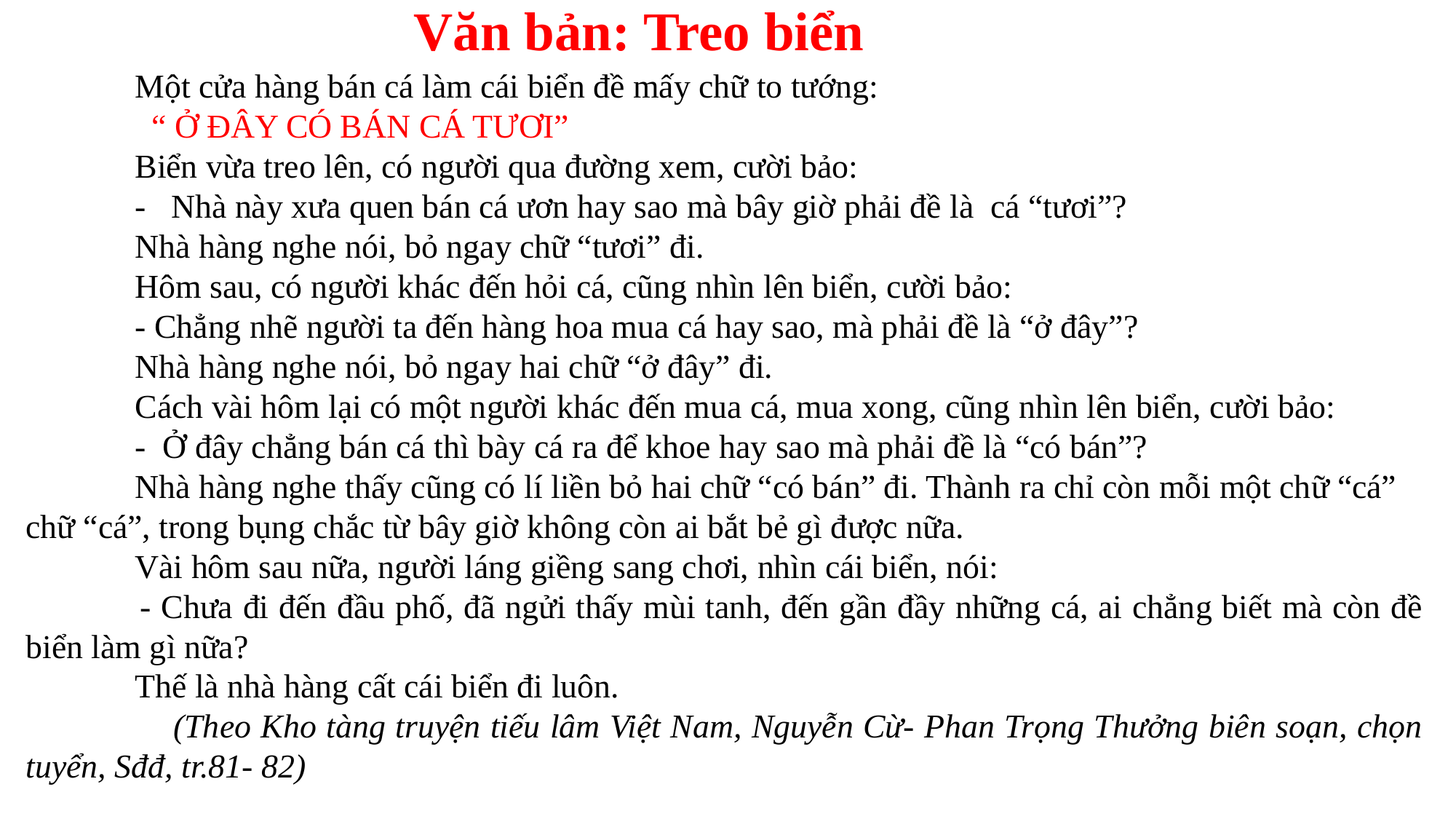

Văn bản: Treo biển
	Một cửa hàng bán cá làm cái biển đề mấy chữ to tướng:
               “ Ở ĐÂY CÓ BÁN CÁ TƯƠI”
	Biển vừa treo lên, có người qua đường xem, cười bảo:
	-   Nhà này xưa quen bán cá ươn hay sao mà bây giờ phải đề là  cá “tươi”?
	Nhà hàng nghe nói, bỏ ngay chữ “tươi” đi.
	Hôm sau, có người khác đến hỏi cá, cũng nhìn lên biển, cười bảo:
	- Chẳng nhẽ người ta đến hàng hoa mua cá hay sao, mà phải đề là “ở đây”?
	Nhà hàng nghe nói, bỏ ngay hai chữ “ở đây” đi.
	Cách vài hôm lại có một người khác đến mua cá, mua xong, cũng nhìn lên biển, cười bảo:
	-  Ở đây chẳng bán cá thì bày cá ra để khoe hay sao mà phải đề là “có bán”?
	Nhà hàng nghe thấy cũng có lí liền bỏ hai chữ “có bán” đi. Thành ra chỉ còn mỗi một chữ “cá”
chữ “cá”, trong bụng chắc từ bây giờ không còn ai bắt bẻ gì được nữa.
	Vài hôm sau nữa, người láng giềng sang chơi, nhìn cái biển, nói:
   	- Chưa đi đến đầu phố, đã ngửi thấy mùi tanh, đến gần đầy những cá, ai chẳng biết mà còn đề biển làm gì nữa?
 	Thế là nhà hàng cất cái biển đi luôn.
               (Theo Kho tàng truyện tiếu lâm Việt Nam, Nguyễn Cừ- Phan Trọng Thưởng biên soạn, chọn tuyển, Sđđ, tr.81- 82)